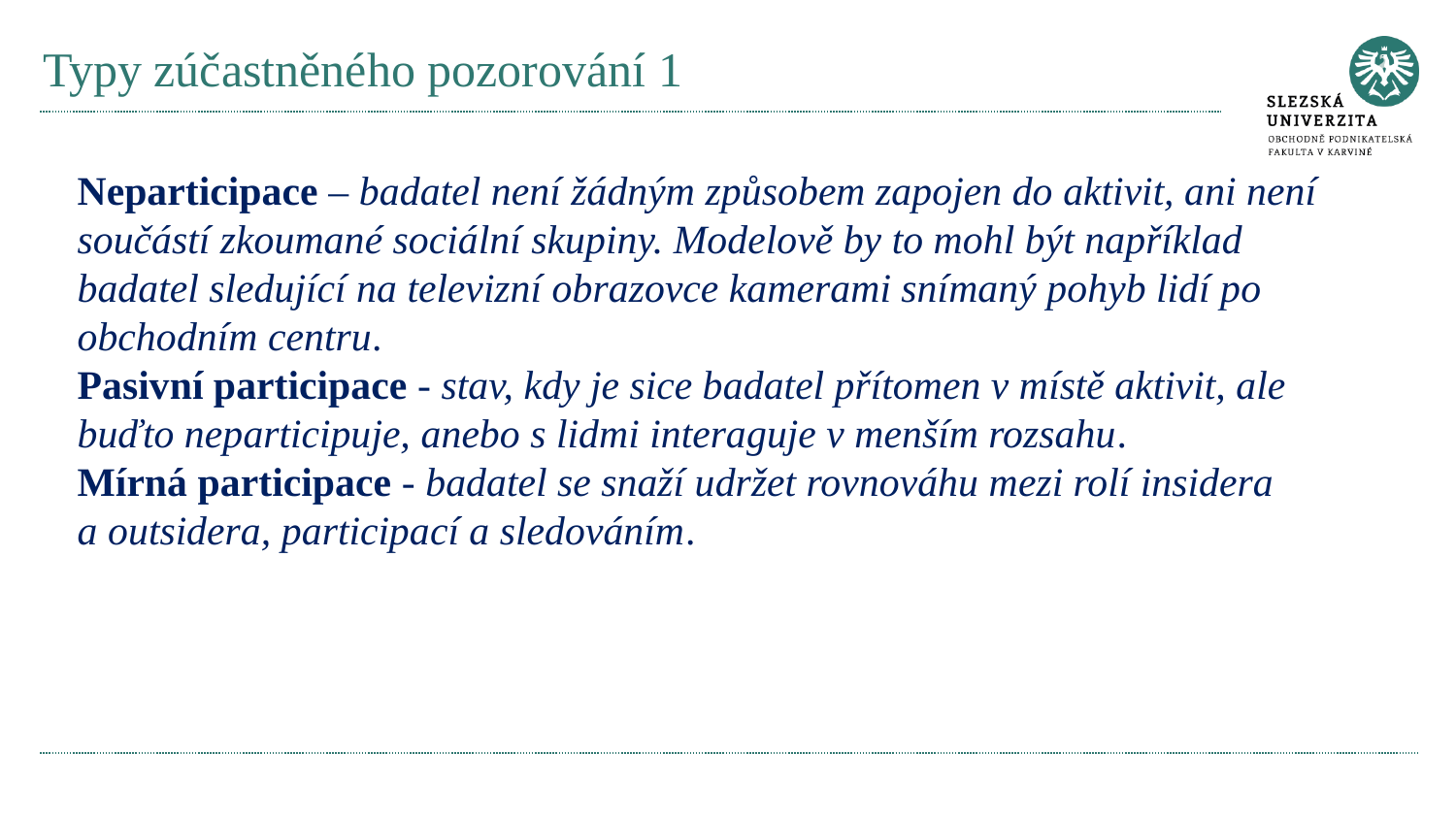

# Typy zúčastněného pozorování 1
Neparticipace – badatel není žádným způsobem zapojen do aktivit, ani není součástí zkoumané sociální skupiny. Modelově by to mohl být například badatel sledující na televizní obrazovce kamerami snímaný pohyb lidí po obchodním centru.
Pasivní participace - stav, kdy je sice badatel přítomen v místě aktivit, ale buďto neparticipuje, anebo s lidmi interaguje v menším rozsahu.
Mírná participace - badatel se snaží udržet rovnováhu mezi rolí insidera a outsidera, participací a sledováním.